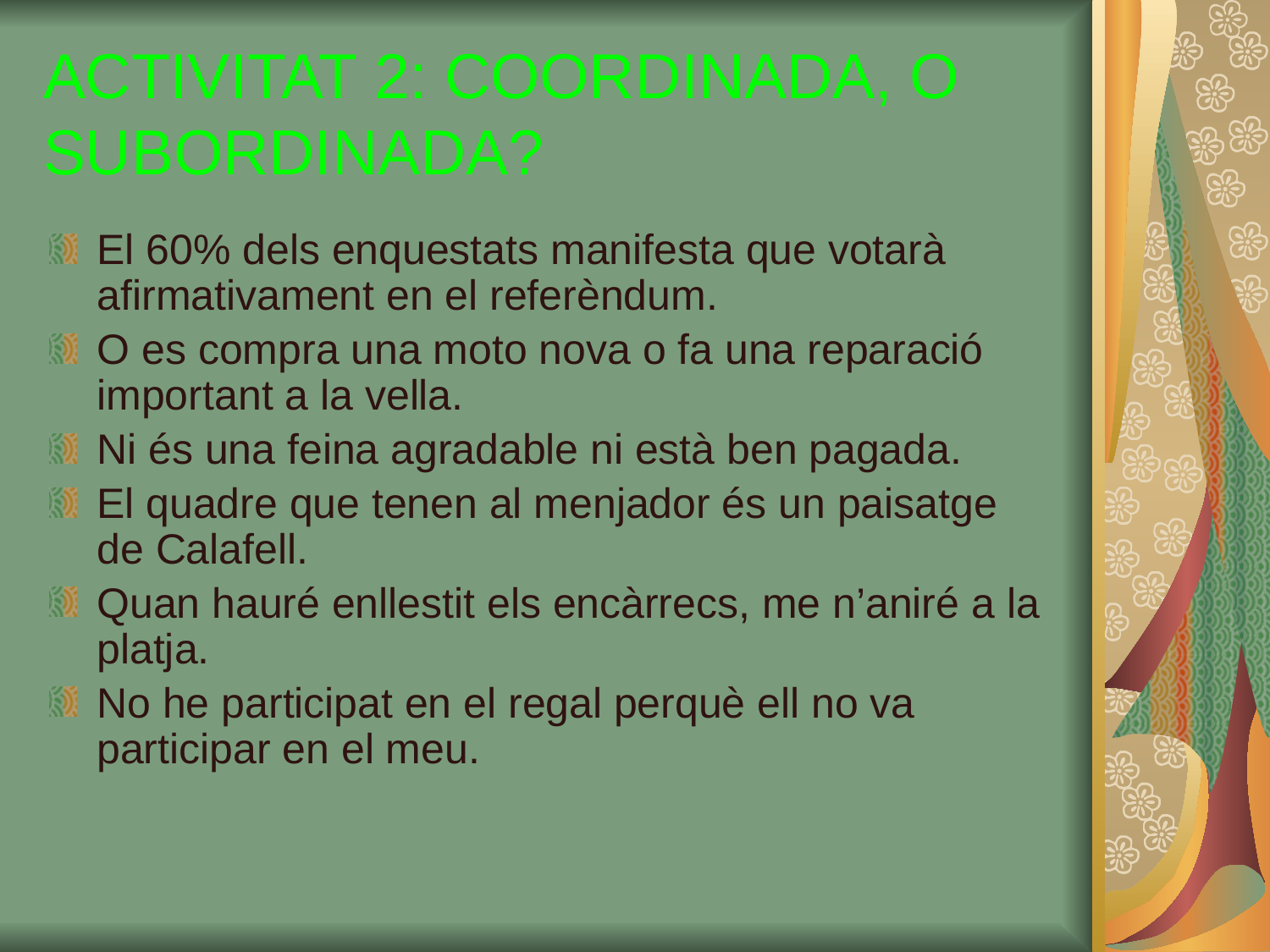

# ACTIVITAT 2: COORDINADA, O SUBORDINADA?
El 60% dels enquestats manifesta que votarà afirmativament en el referèndum.
O es compra una moto nova o fa una reparació important a la vella.
Ni és una feina agradable ni està ben pagada.
El quadre que tenen al menjador és un paisatge de Calafell.
Quan hauré enllestit els encàrrecs, me n’aniré a la platja.
No he participat en el regal perquè ell no va participar en el meu.